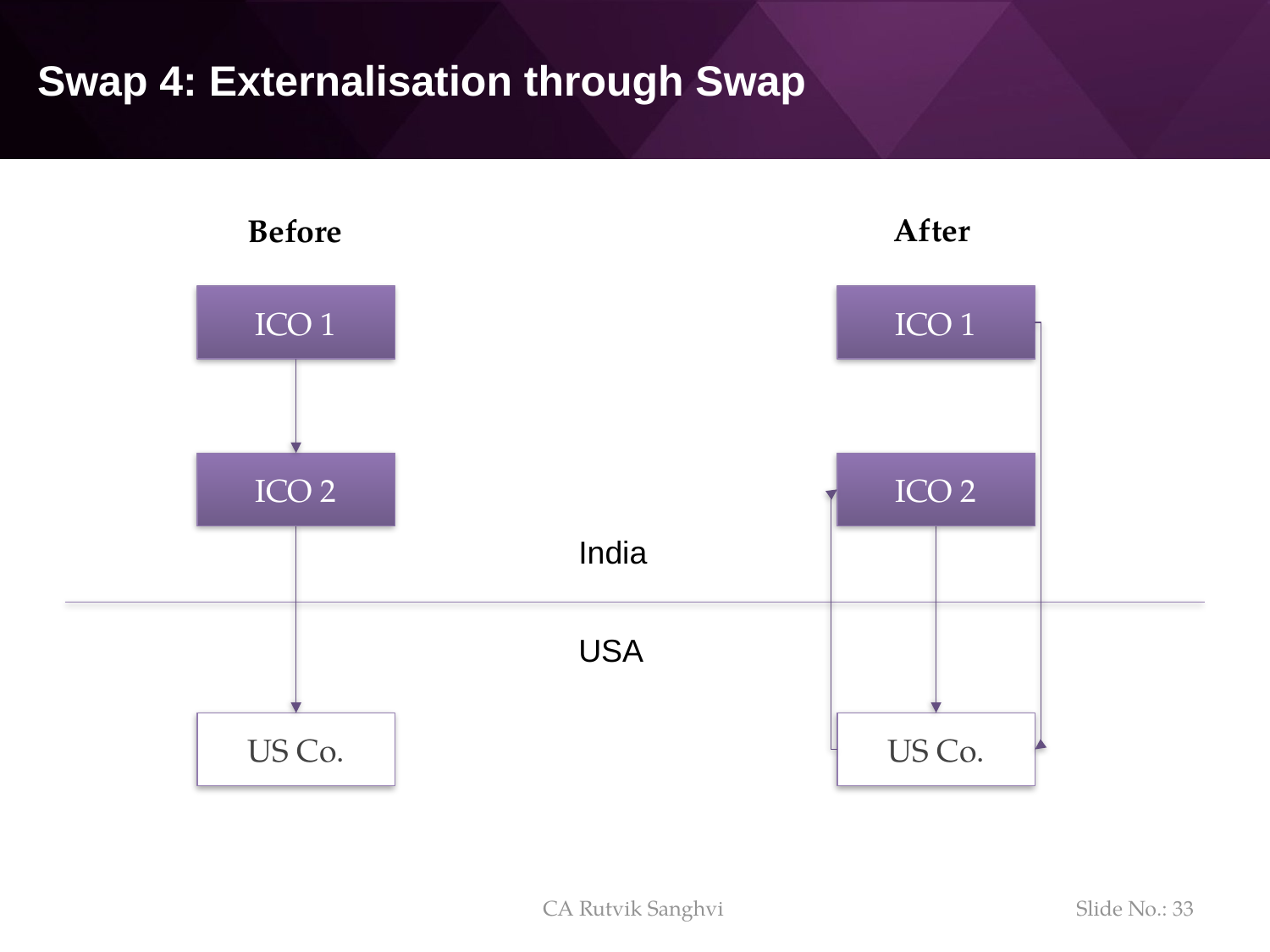

# Swap 4: Externalisation through Swap
After
Before
ICO 1
ICO 1
ICO 2
ICO 2
India
USA
US Co.
US Co.
Slide No.: 33